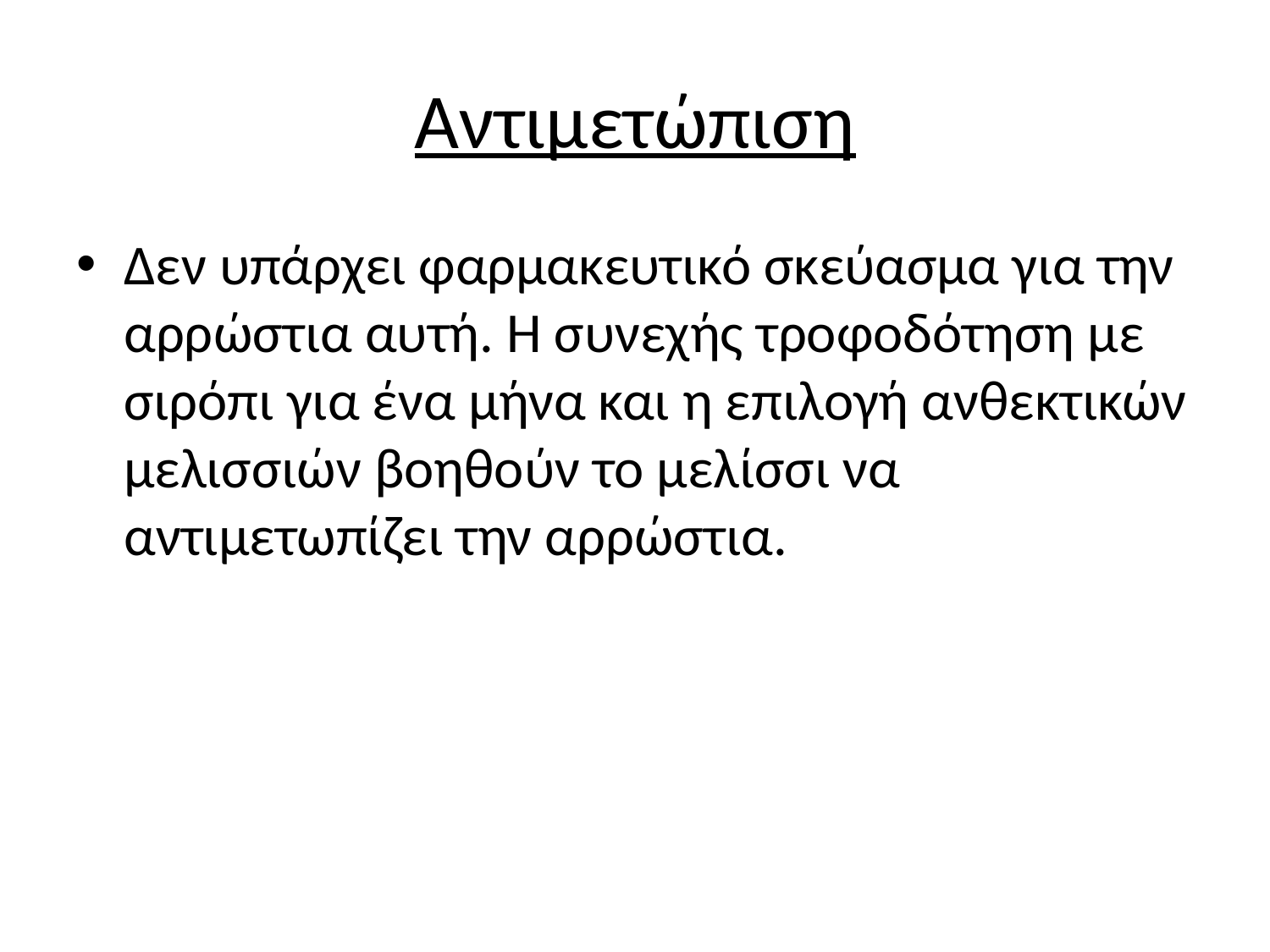

# Αντιμετώπιση
Δεν υπάρχει φαρμακευτικό σκεύασμα για την αρρώστια αυτή. Η συνεχής τροφοδότηση με σιρόπι για ένα μήνα και η επιλογή ανθεκτικών μελισσιών βοηθούν το μελίσσι να αντιμετωπίζει την αρρώστια.